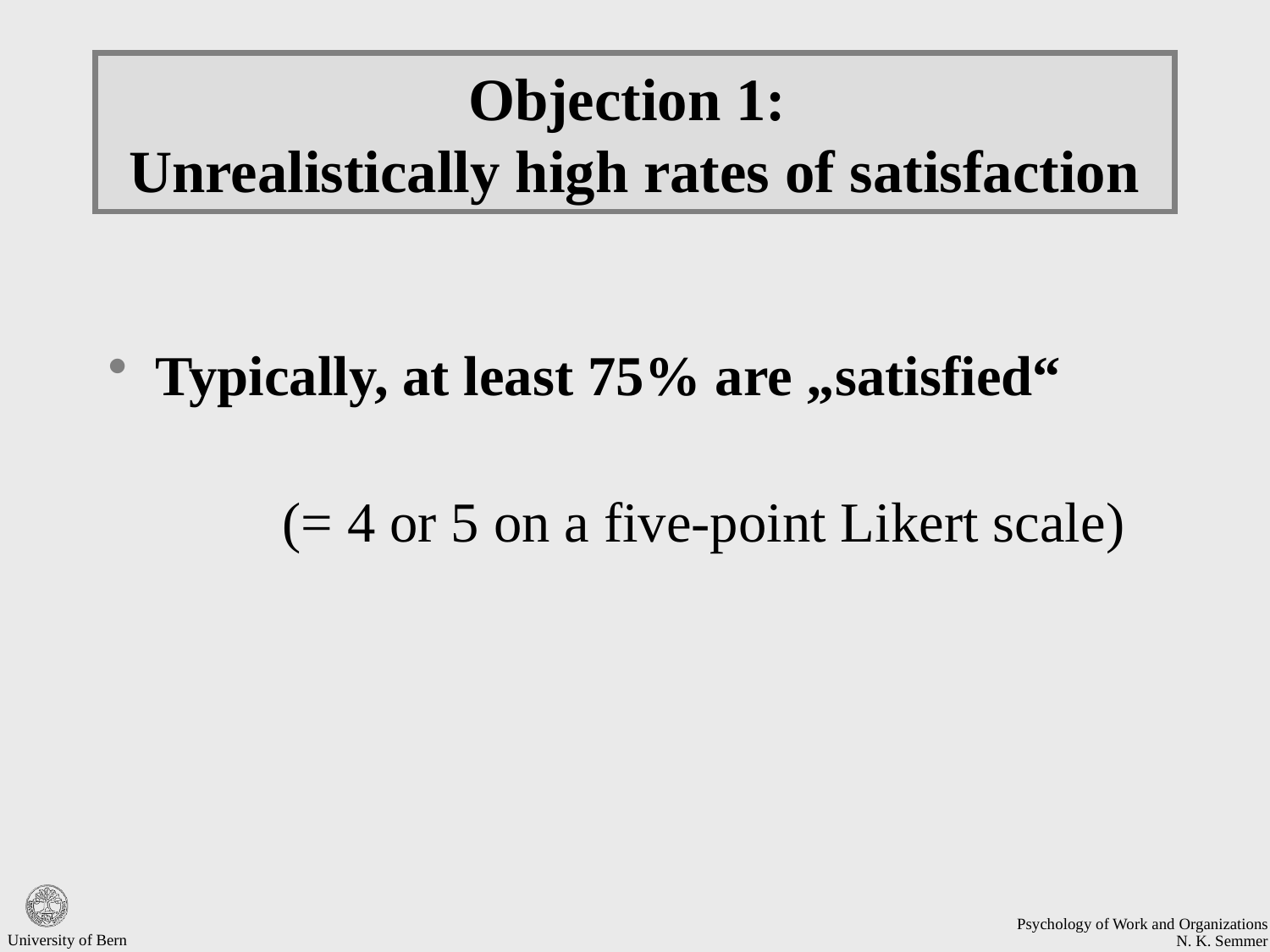

# Objection 1: Unrealistically high rates of satisfaction

Typically, at least 75% are „satisfied“
	(= 4 or 5 on a five-point Likert scale)

University of Bern